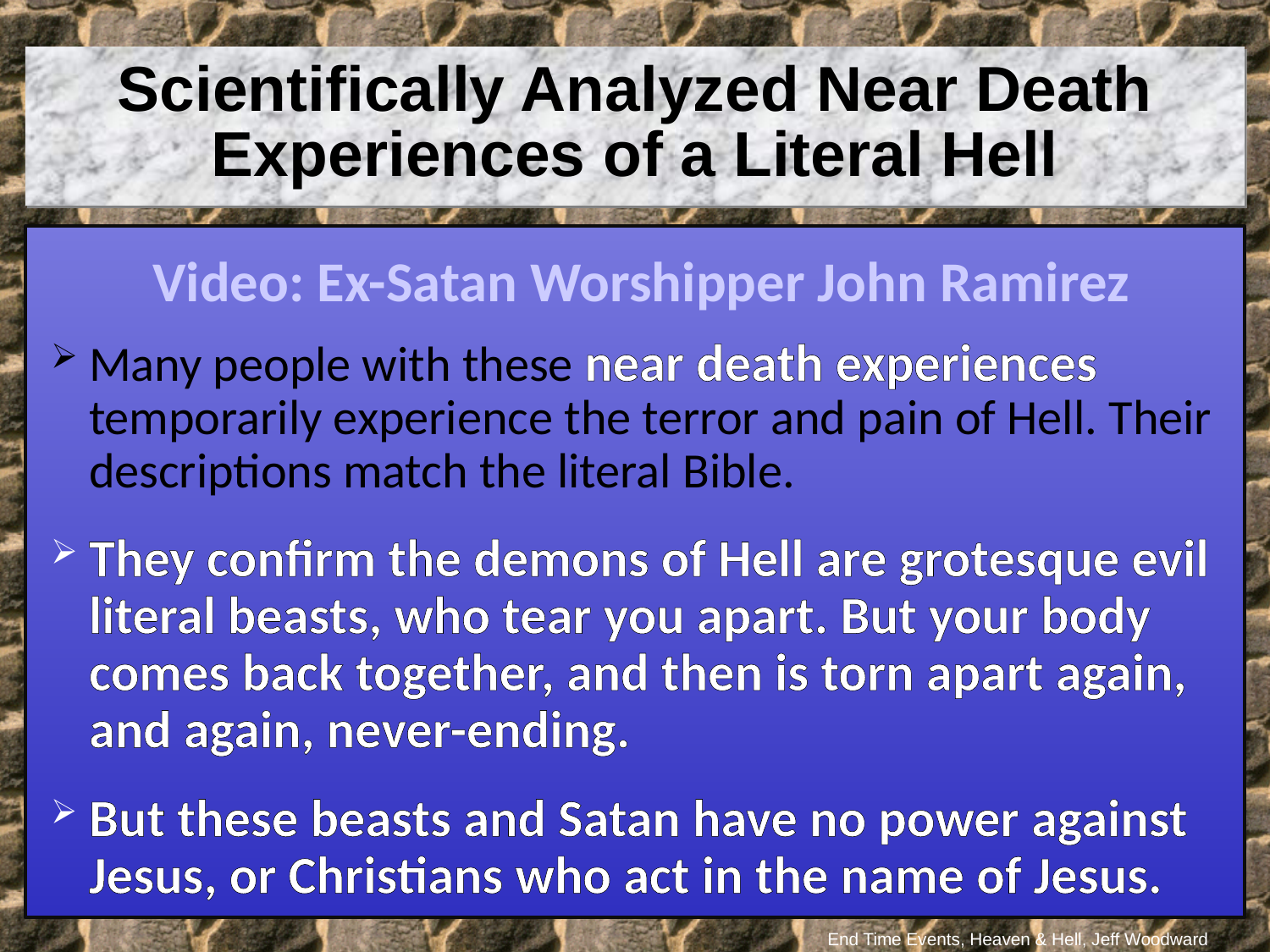

Scientifically Analyzed Near Death Experiences of a Literal Hell
Video: Ex-Satan Worshipper John Ramirez
Many people with these near death experiences temporarily experience the terror and pain of Hell. Their descriptions match the literal Bible.
They confirm the demons of Hell are grotesque evil literal beasts, who tear you apart. But your body comes back together, and then is torn apart again, and again, never-ending.
But these beasts and Satan have no power against Jesus, or Christians who act in the name of Jesus.
End Time Events, Heaven & Hell, Jeff Woodward